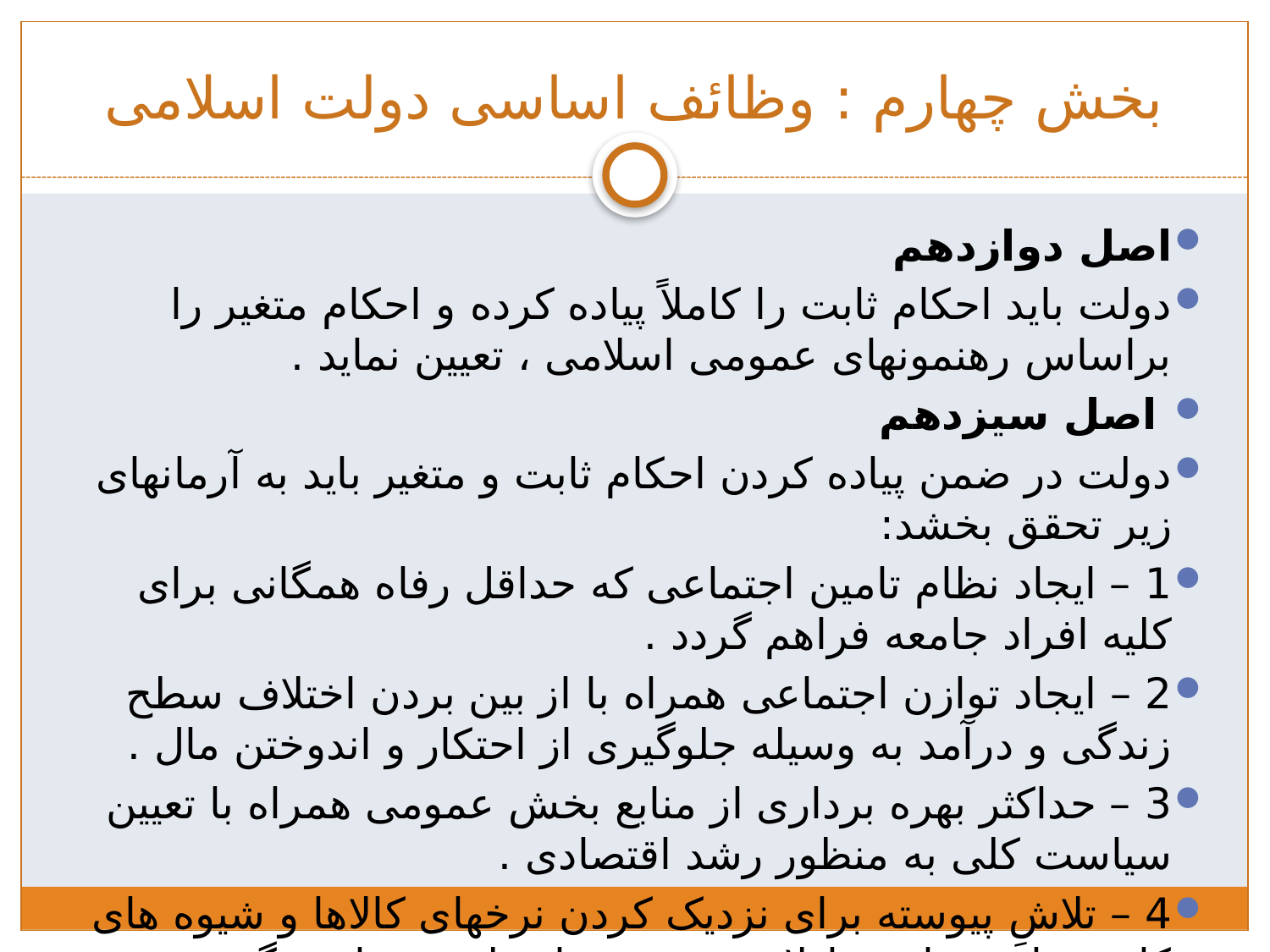

# بخش چهارم : وظائف اساسی دولت اسلامی
اصل دوازدهم
دولت باید احکام ثابت را کاملاً پیاده کرده و احکام متغیر را براساس رهنمونهای عمومی اسلامی ، تعیین نماید .
 اصل سیزدهم
دولت در ضمن پیاده کردن احکام ثابت و متغیر باید به آرمانهای زیر تحقق بخشد:
1 – ایجاد نظام تامین اجتماعی که حداقل رفاه همگانی برای کلیه افراد جامعه فراهم گردد .
2 – ایجاد توازن اجتماعی همراه با از بین بردن اختلاف سطح زندگی و درآمد به وسیله جلوگیری از احتکار و اندوختن مال .
3 – حداکثر بهره برداری از منابع بخش عمومی همراه با تعیین سیاست کلی به منظور رشد اقتصادی .
4 – تلاشِ پیوسته برای نزدیک کردن نرخهای کالاها و شیوه های کار  به ارزشهای مبادلاتی حقیقی ، از طریق مبارزه گسترده و شدید با احتکار  .